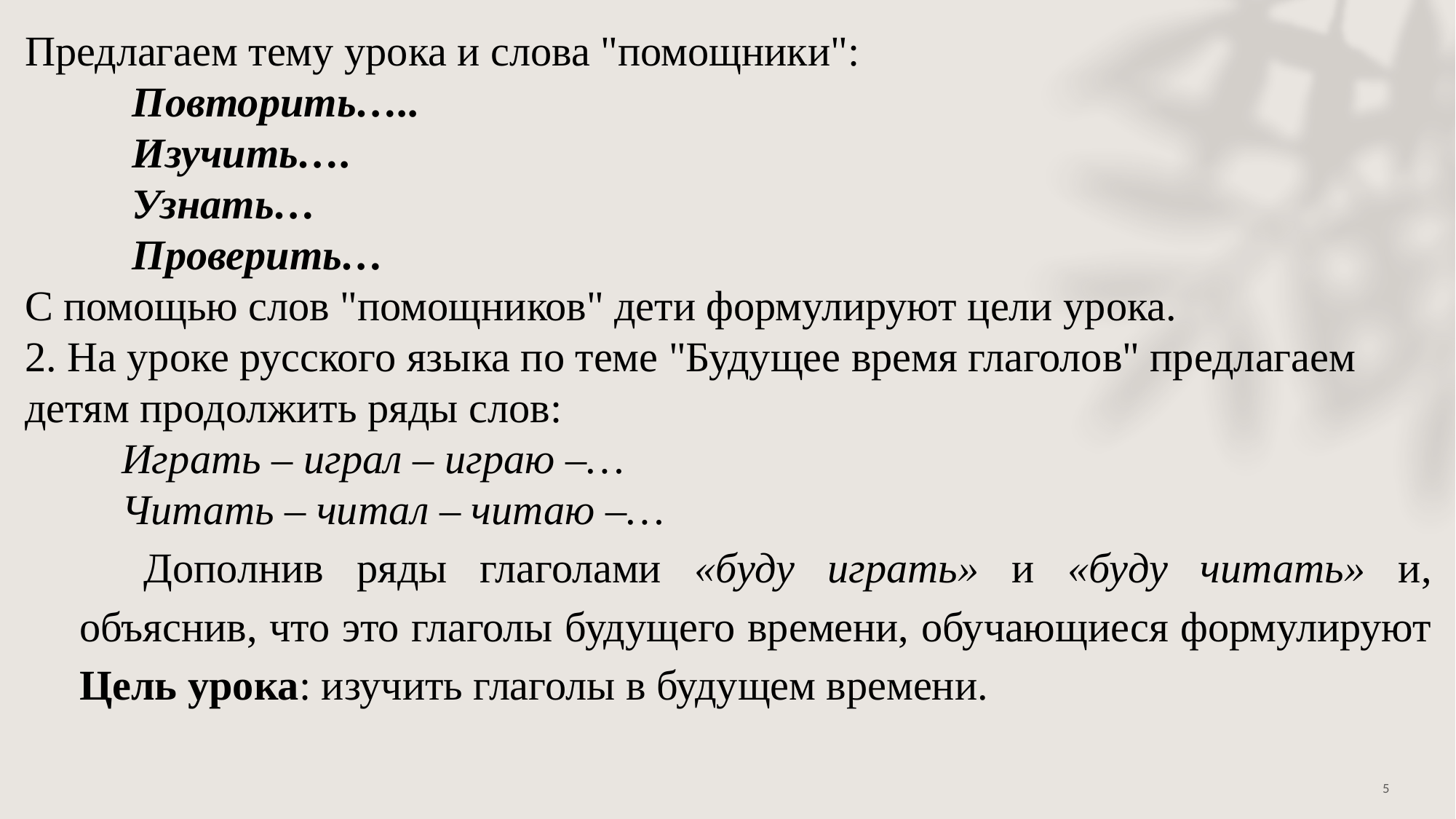

Предлагаем тему урока и слова "помощники":
Повторить…..
Изучить….
Узнать…
Проверить…
С помощью слов "помощников" дети формулируют цели урока.
2. На уроке русского языка по теме "Будущее время глаголов" предлагаем детям продолжить ряды слов:
Играть – играл – играю –…
Читать – читал – читаю –…
Дополнив ряды глаголами «буду играть» и «буду читать» и, объяснив, что это глаголы будущего времени, обучающиеся формулируют Цель урока: изучить глаголы в будущем времени.
5